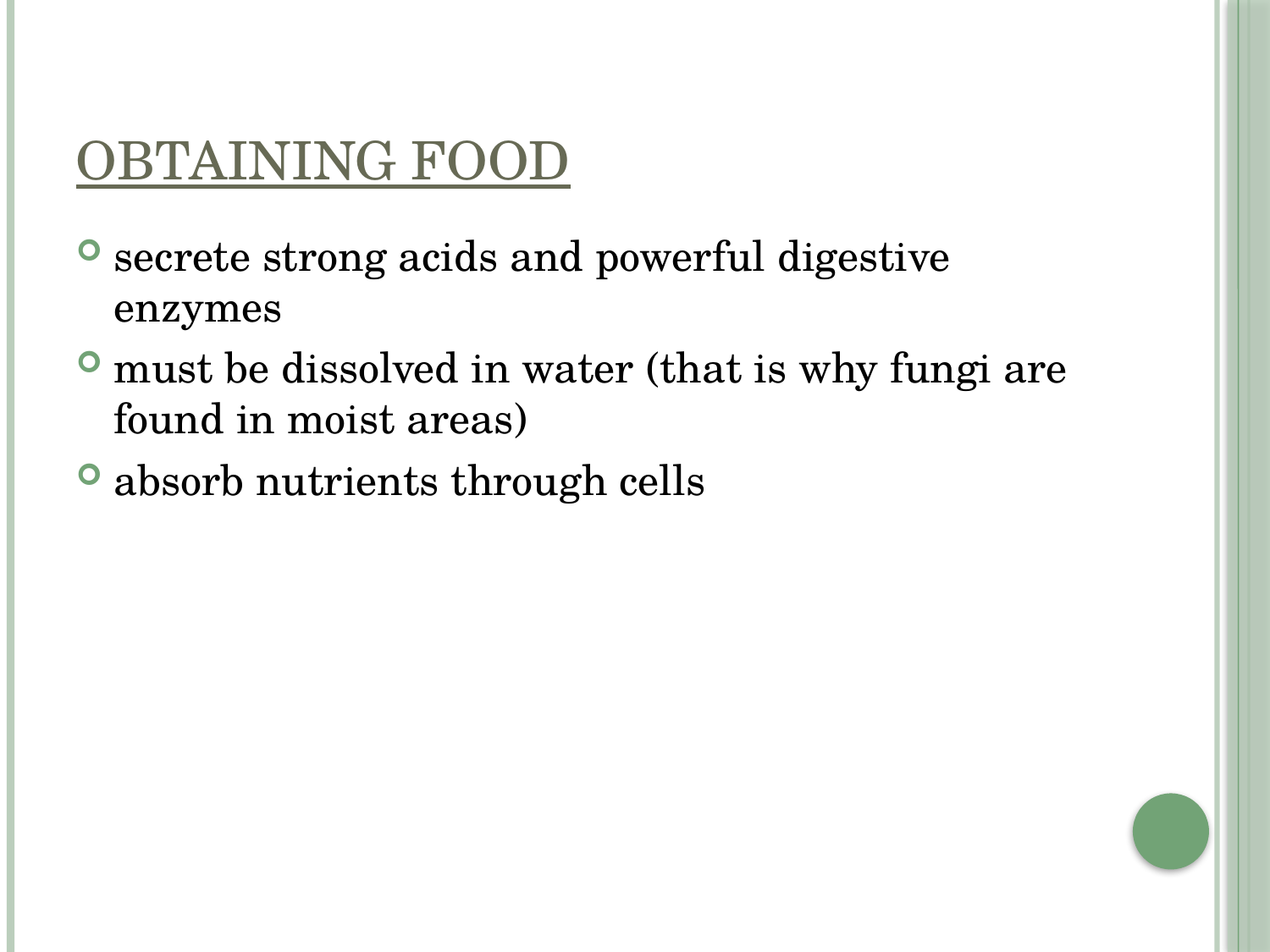

# Obtaining Food
secrete strong acids and powerful digestive enzymes
must be dissolved in water (that is why fungi are found in moist areas)
absorb nutrients through cells